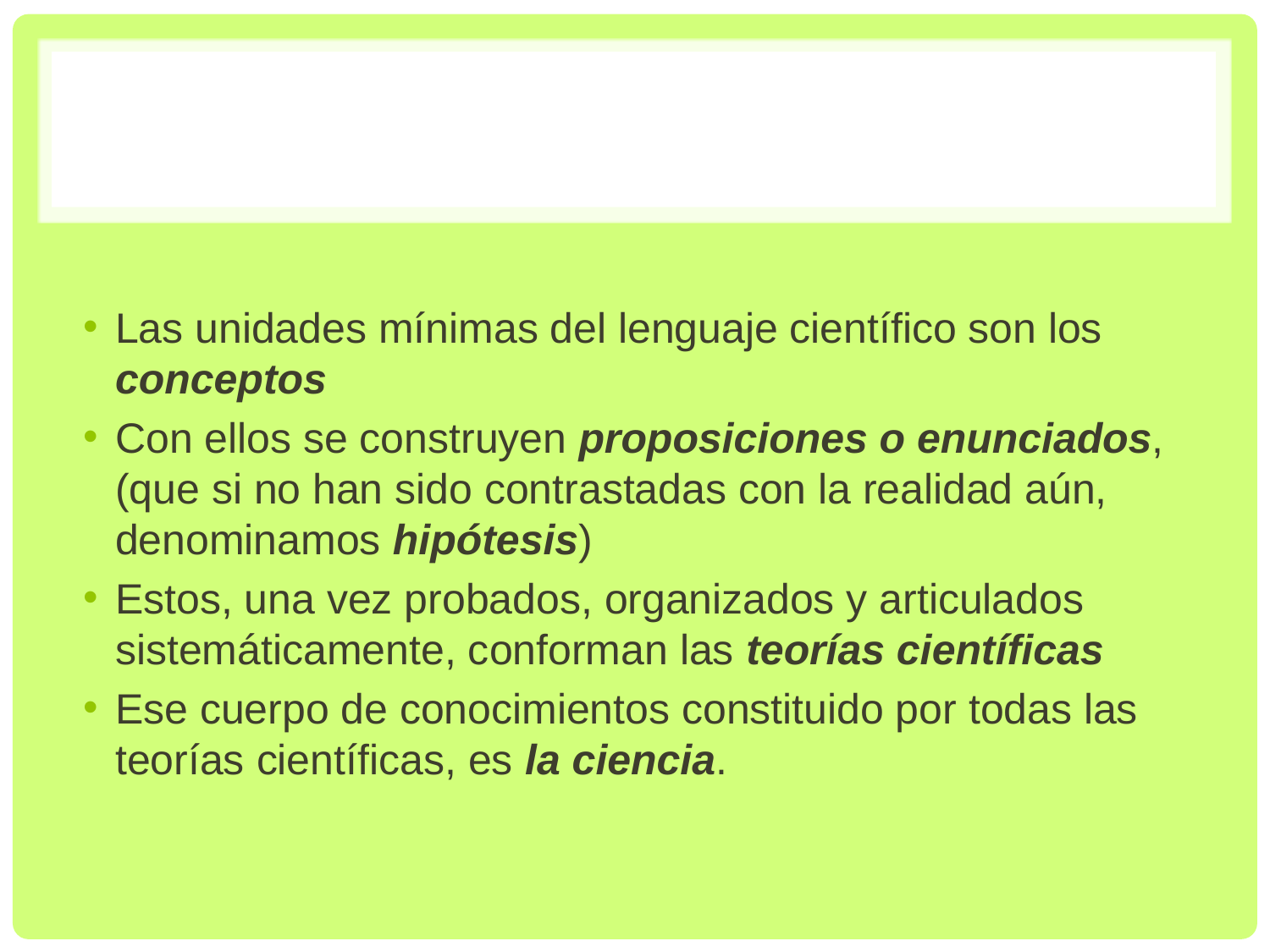

#
Las unidades mínimas del lenguaje científico son los conceptos
Con ellos se construyen proposiciones o enunciados, (que si no han sido contrastadas con la realidad aún, denominamos hipótesis)
Estos, una vez probados, organizados y articulados sistemáticamente, conforman las teorías científicas
Ese cuerpo de conocimientos constituido por todas las teorías científicas, es la ciencia.